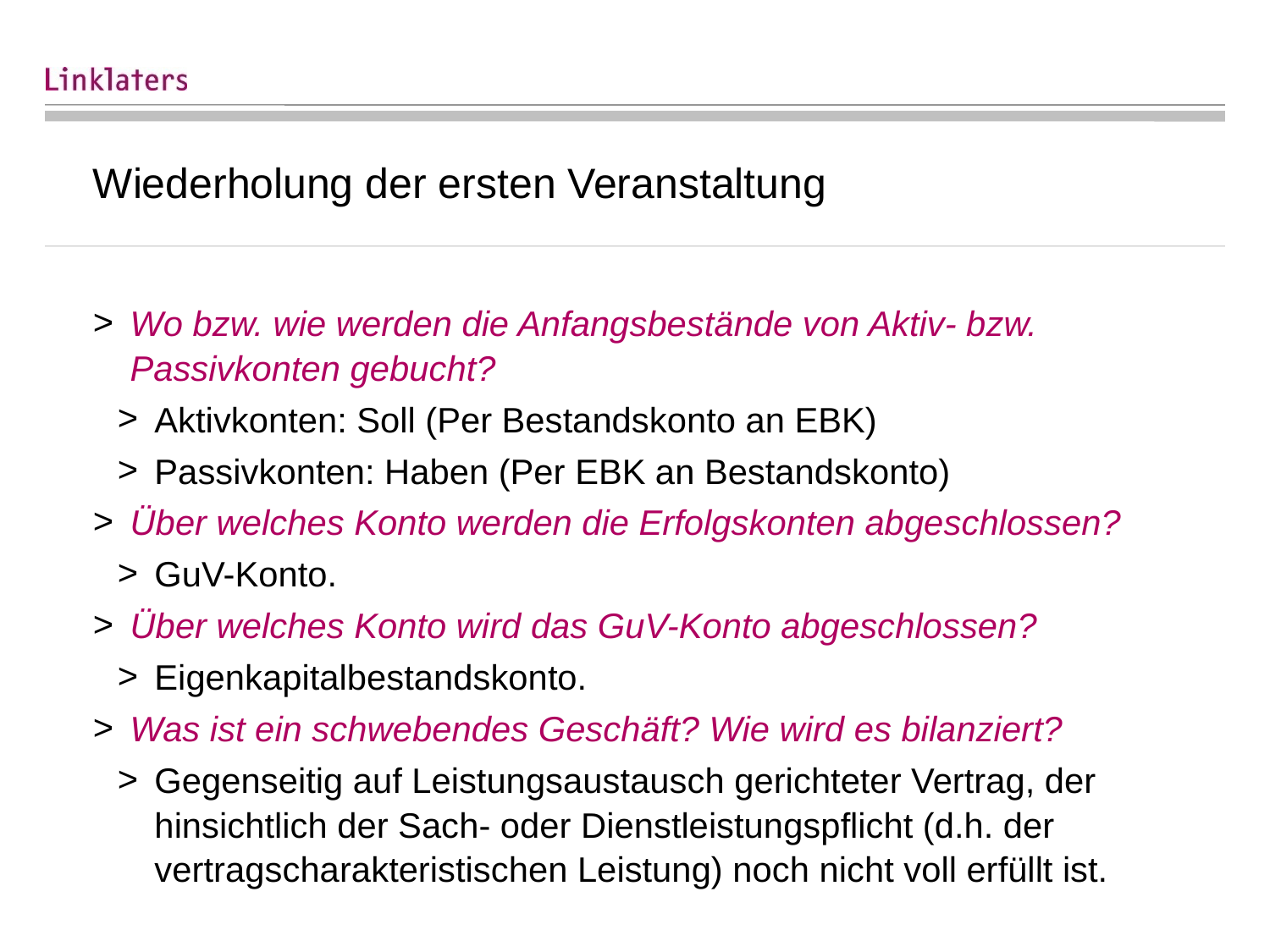

# Wiederholung der ersten Veranstaltung
Wo bzw. wie werden die Anfangsbestände von Aktiv- bzw. Passivkonten gebucht?
Aktivkonten: Soll (Per Bestandskonto an EBK)
Passivkonten: Haben (Per EBK an Bestandskonto)
Über welches Konto werden die Erfolgskonten abgeschlossen?
GuV-Konto.
Über welches Konto wird das GuV-Konto abgeschlossen?
Eigenkapitalbestandskonto.
Was ist ein schwebendes Geschäft? Wie wird es bilanziert?
Gegenseitig auf Leistungsaustausch gerichteter Vertrag, der hinsichtlich der Sach- oder Dienstleistungspflicht (d.h. der vertragscharakteristischen Leistung) noch nicht voll erfüllt ist.